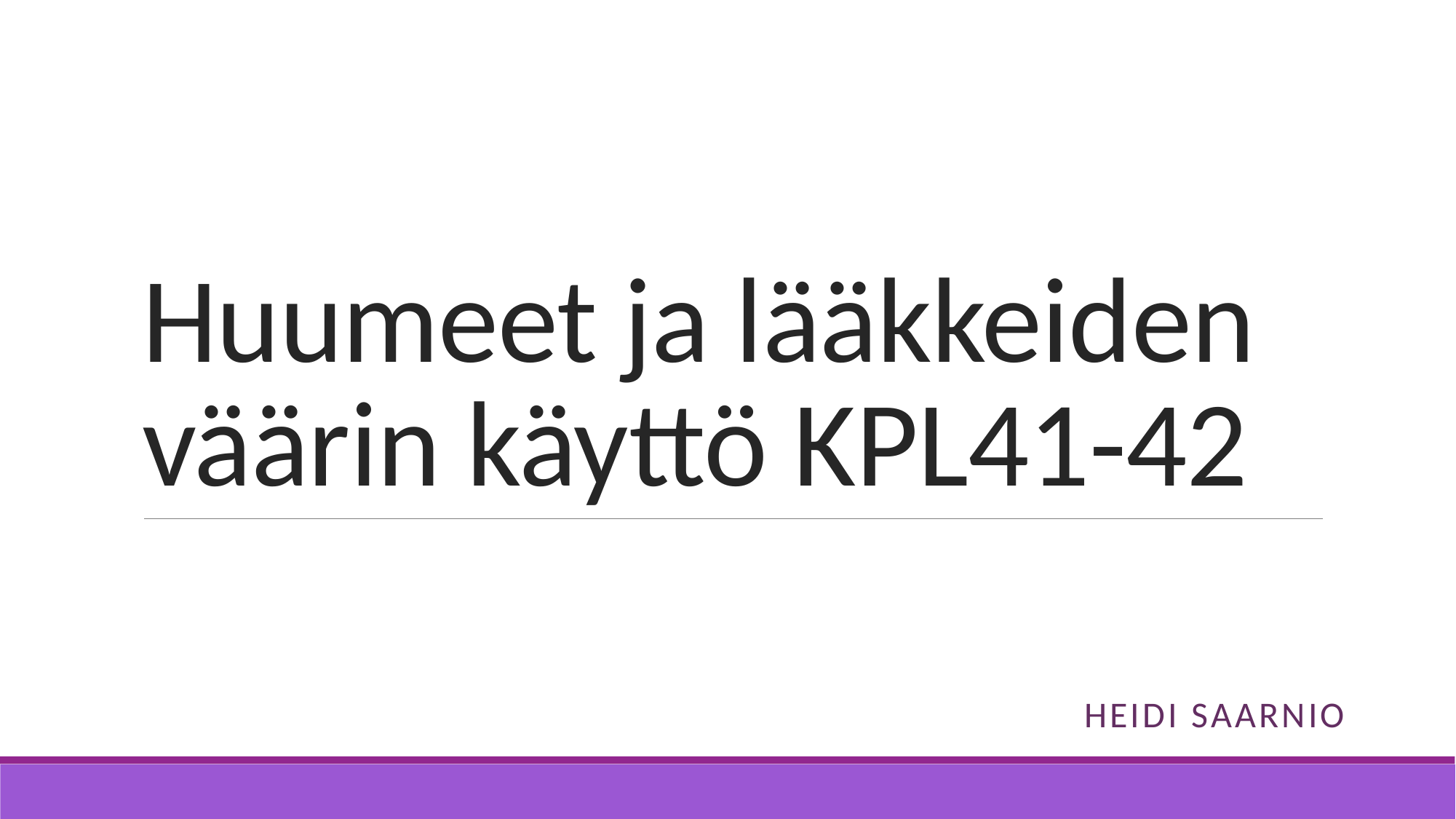

# Huumeet ja lääkkeiden väärin käyttö KPL41-42

								Heidi Saarnio